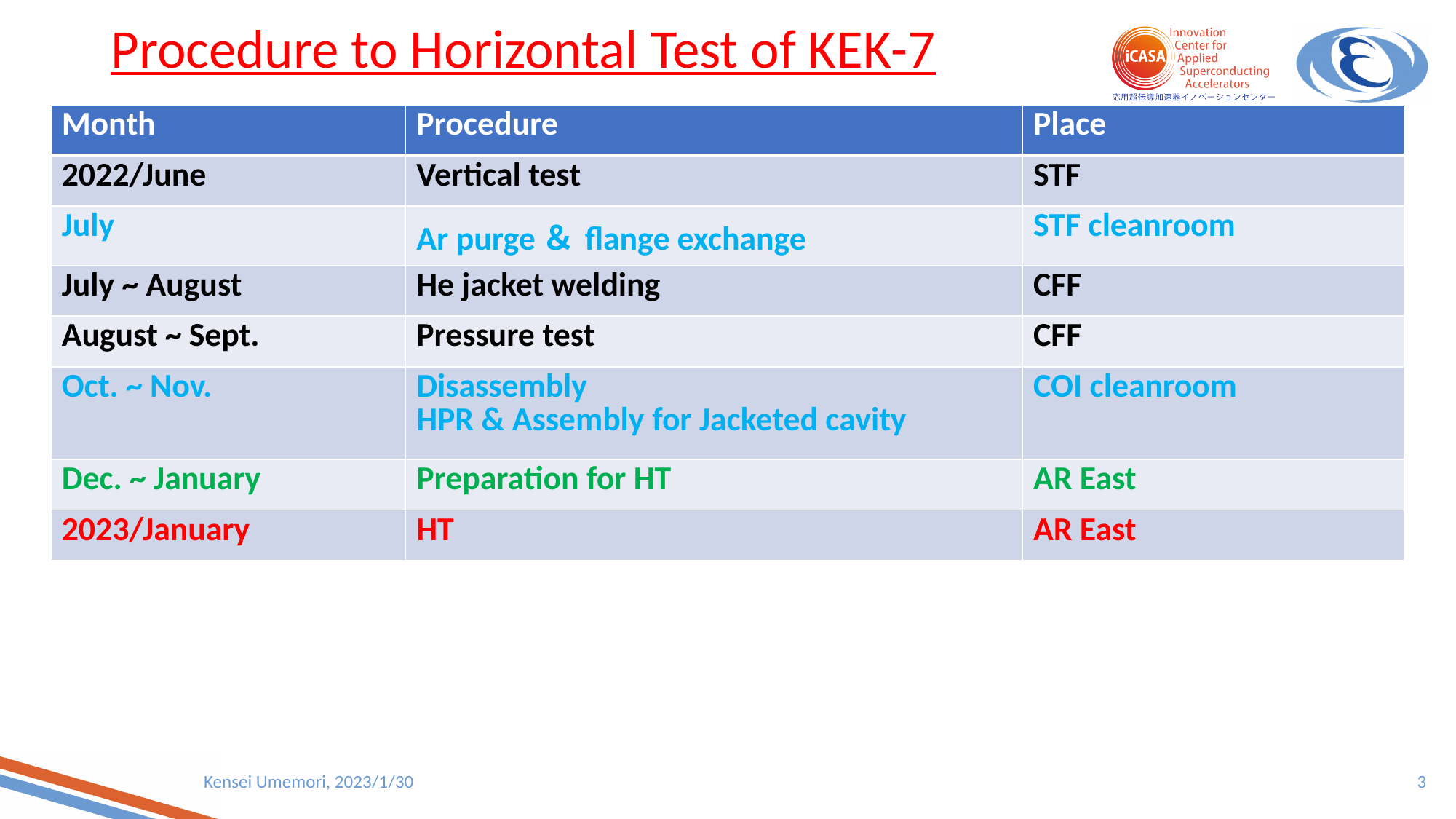

# Procedure to Horizontal Test of KEK-7
| Month | Procedure | Place |
| --- | --- | --- |
| 2022/June | Vertical test | STF |
| July | Ar purge＆flange exchange | STF cleanroom |
| July ~ August | He jacket welding | CFF |
| August ~ Sept. | Pressure test | CFF |
| Oct. ~ Nov. | Disassembly HPR & Assembly for Jacketed cavity | COI cleanroom |
| Dec. ~ January | Preparation for HT | AR East |
| 2023/January | HT | AR East |
3
Kensei Umemori, 2023/1/30